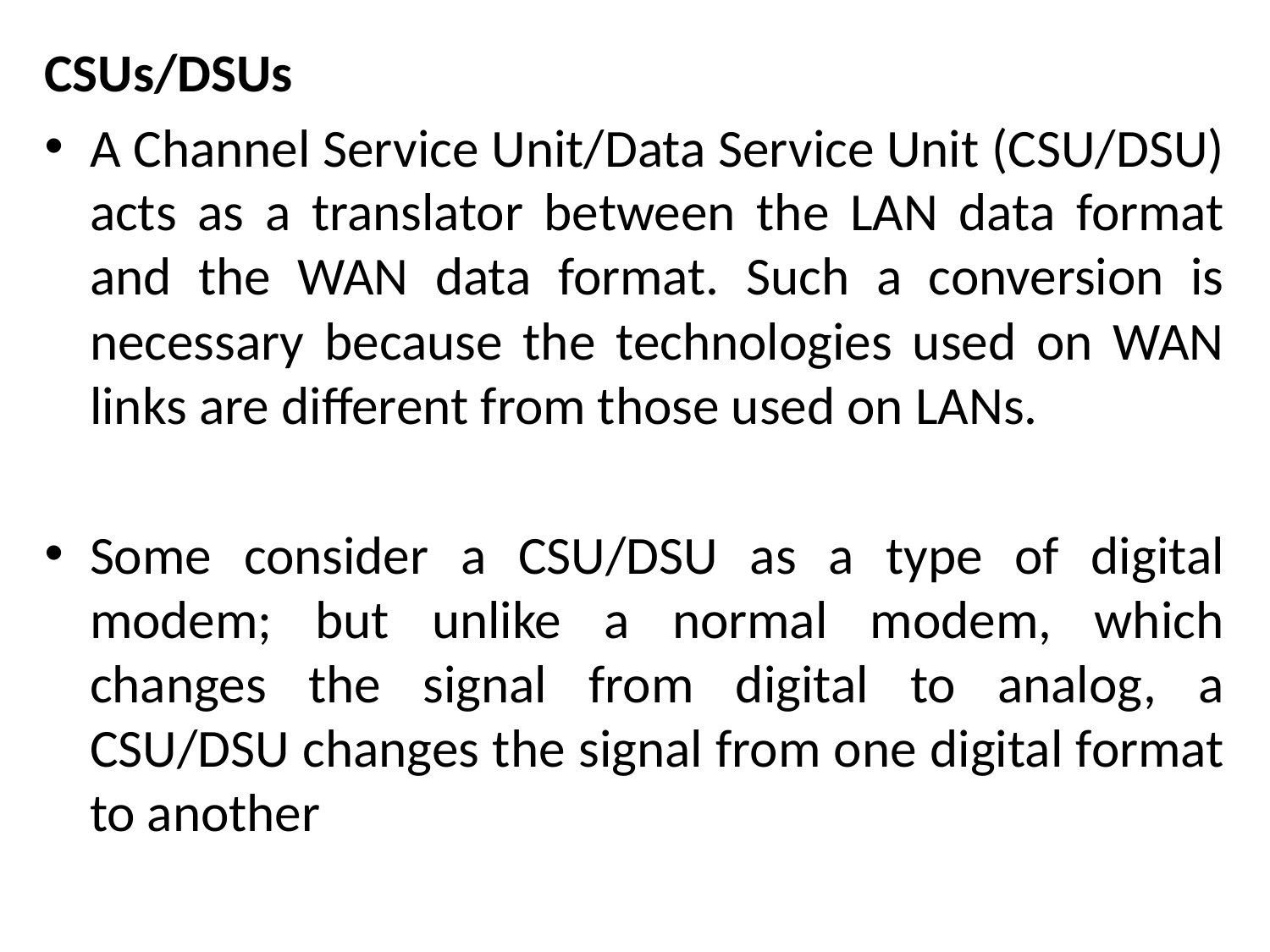

CSUs/DSUs
A Channel Service Unit/Data Service Unit (CSU/DSU) acts as a translator between the LAN data format and the WAN data format. Such a conversion is necessary because the technologies used on WAN links are different from those used on LANs.

Some consider a CSU/DSU as a type of digital modem; but unlike a normal modem, which changes the signal from digital to analog, a CSU/DSU changes the signal from one digital format to another